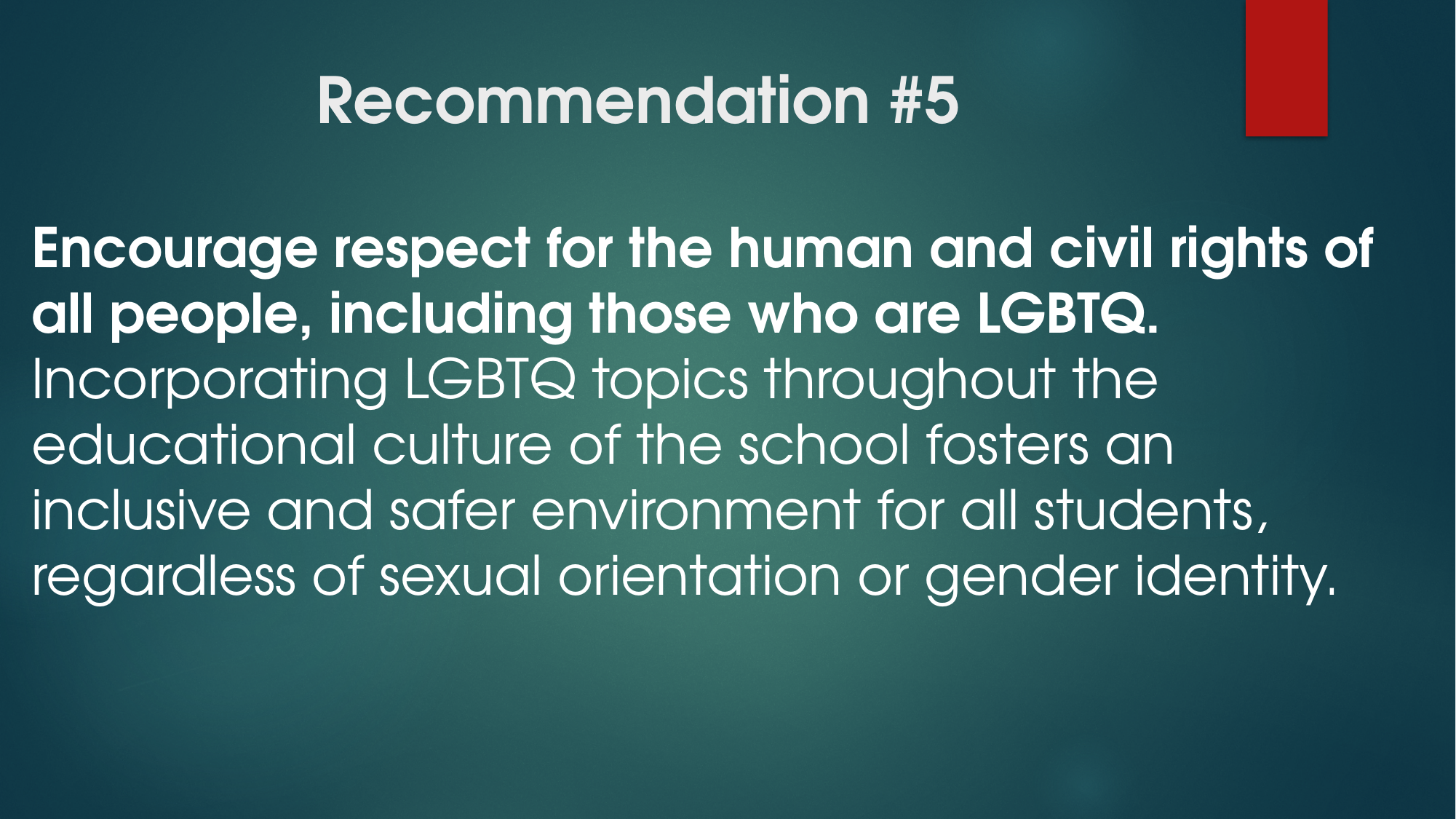

# Recommendation #5
Encourage respect for the human and civil rights of all people, including those who are LGBTQ.  Incorporating LGBTQ topics throughout the educational culture of the school fosters an inclusive and safer environment for all students, regardless of sexual orientation or gender identity.